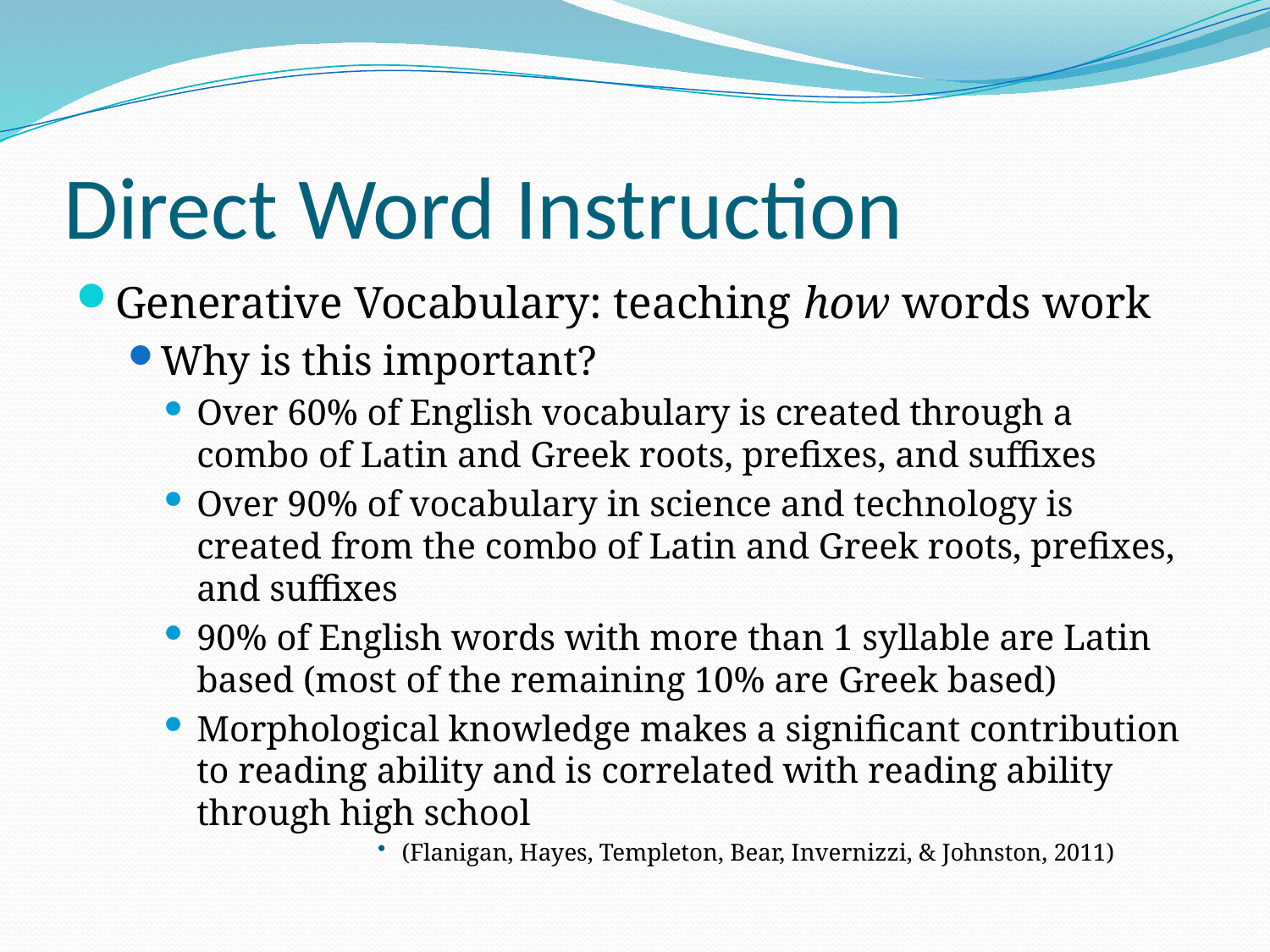

# Direct Word Instruction
Generative Vocabulary: teaching how words work
Why is this important?
Over 60% of English vocabulary is created through a combo of Latin and Greek roots, prefixes, and suffixes
Over 90% of vocabulary in science and technology is created from the combo of Latin and Greek roots, prefixes, and suffixes
90% of English words with more than 1 syllable are Latin based (most of the remaining 10% are Greek based)
Morphological knowledge makes a significant contribution to reading ability and is correlated with reading ability through high school
(Flanigan, Hayes, Templeton, Bear, Invernizzi, & Johnston, 2011)